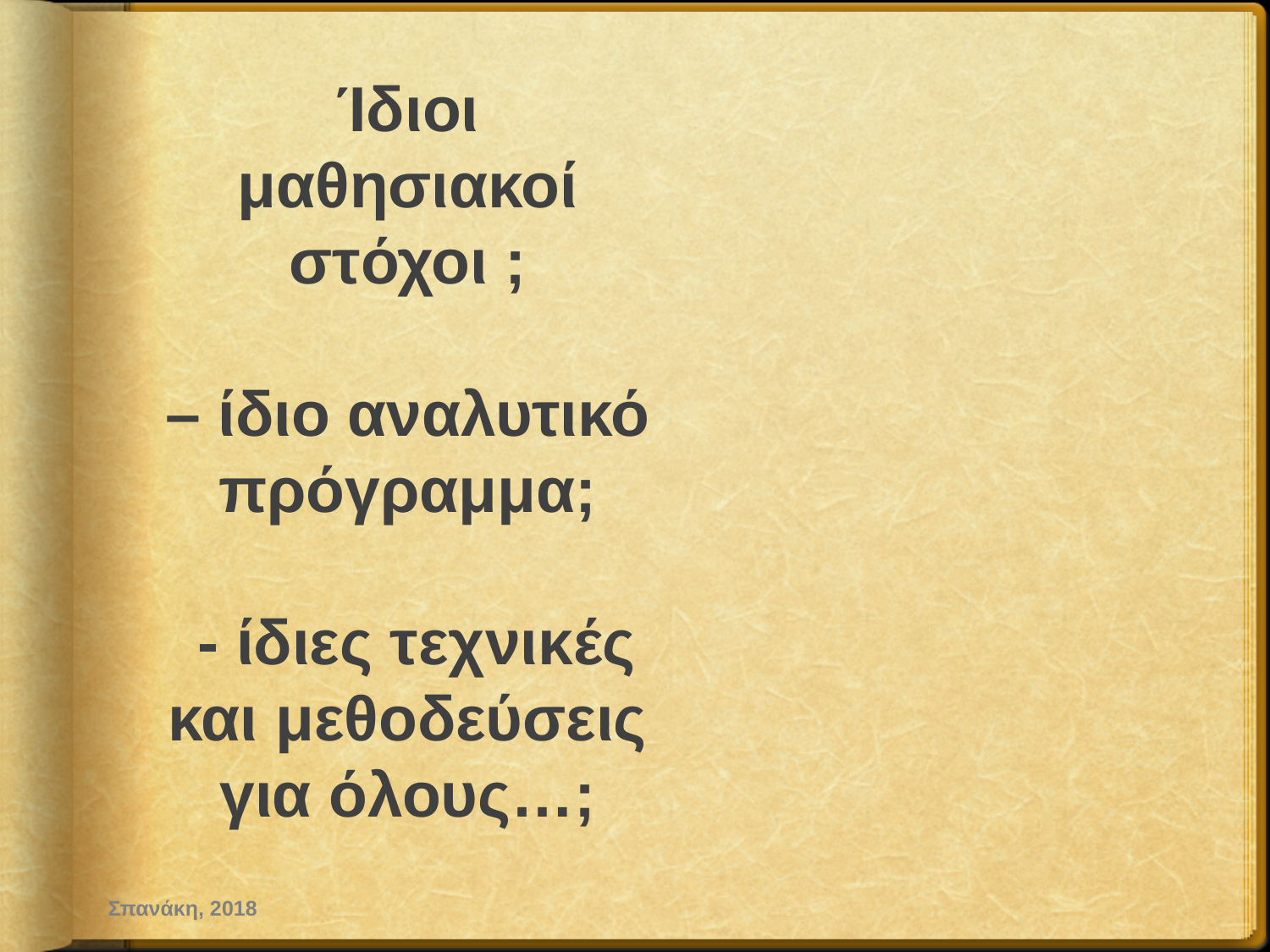

# Ίδιοι μαθησιακοί στόχοι ; – ίδιο αναλυτικό πρόγραμμα; - ίδιες τεχνικές και μεθοδεύσεις για όλους…;

Σπανάκη, 2018